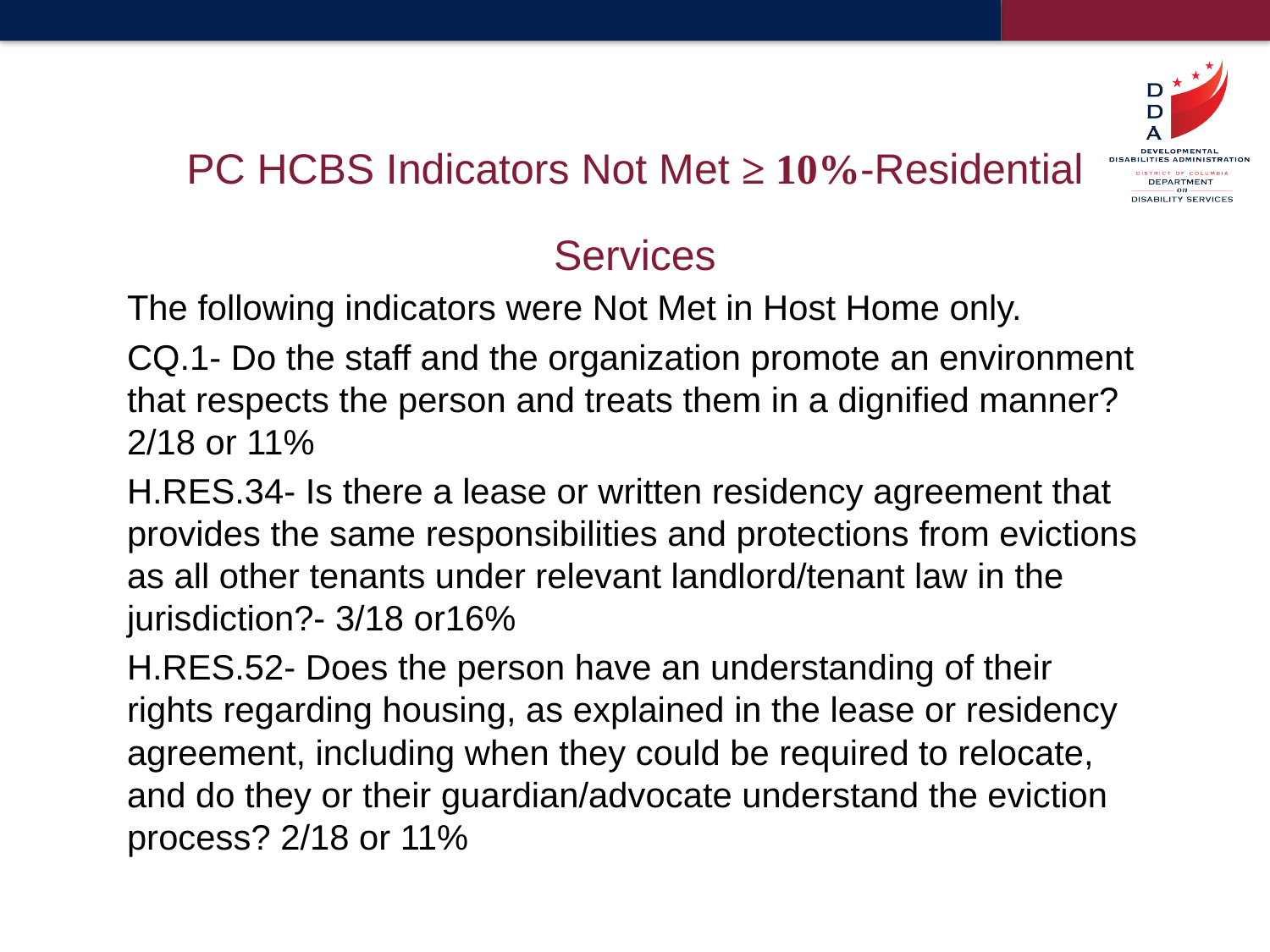

# PC HCBS Indicators Not Met ≥ 10%-Residential Services

The following indicators were Not Met in Host Home only.
CQ.1- Do the staff and the organization promote an environment that respects the person and treats them in a dignified manner? 2/18 or 11%
H.RES.34- Is there a lease or written residency agreement that provides the same responsibilities and protections from evictions as all other tenants under relevant landlord/tenant law in the jurisdiction?- 3/18 or16%
H.RES.52- Does the person have an understanding of their rights regarding housing, as explained in the lease or residency agreement, including when they could be required to relocate, and do they or their guardian/advocate understand the eviction process? 2/18 or 11%